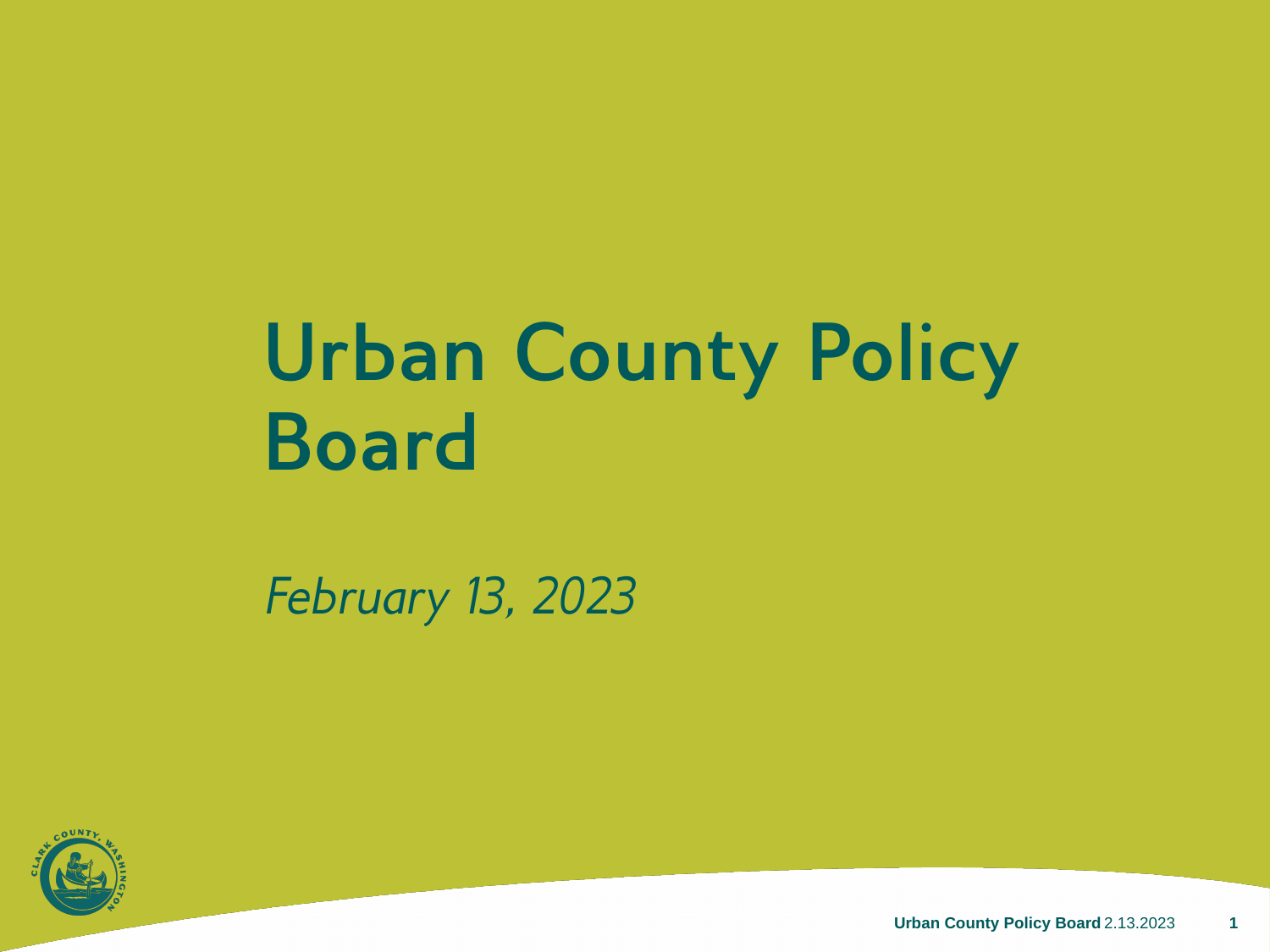

# Urban County Policy Board February 13, 2023
Urban County Policy Board
2.13.2023
1